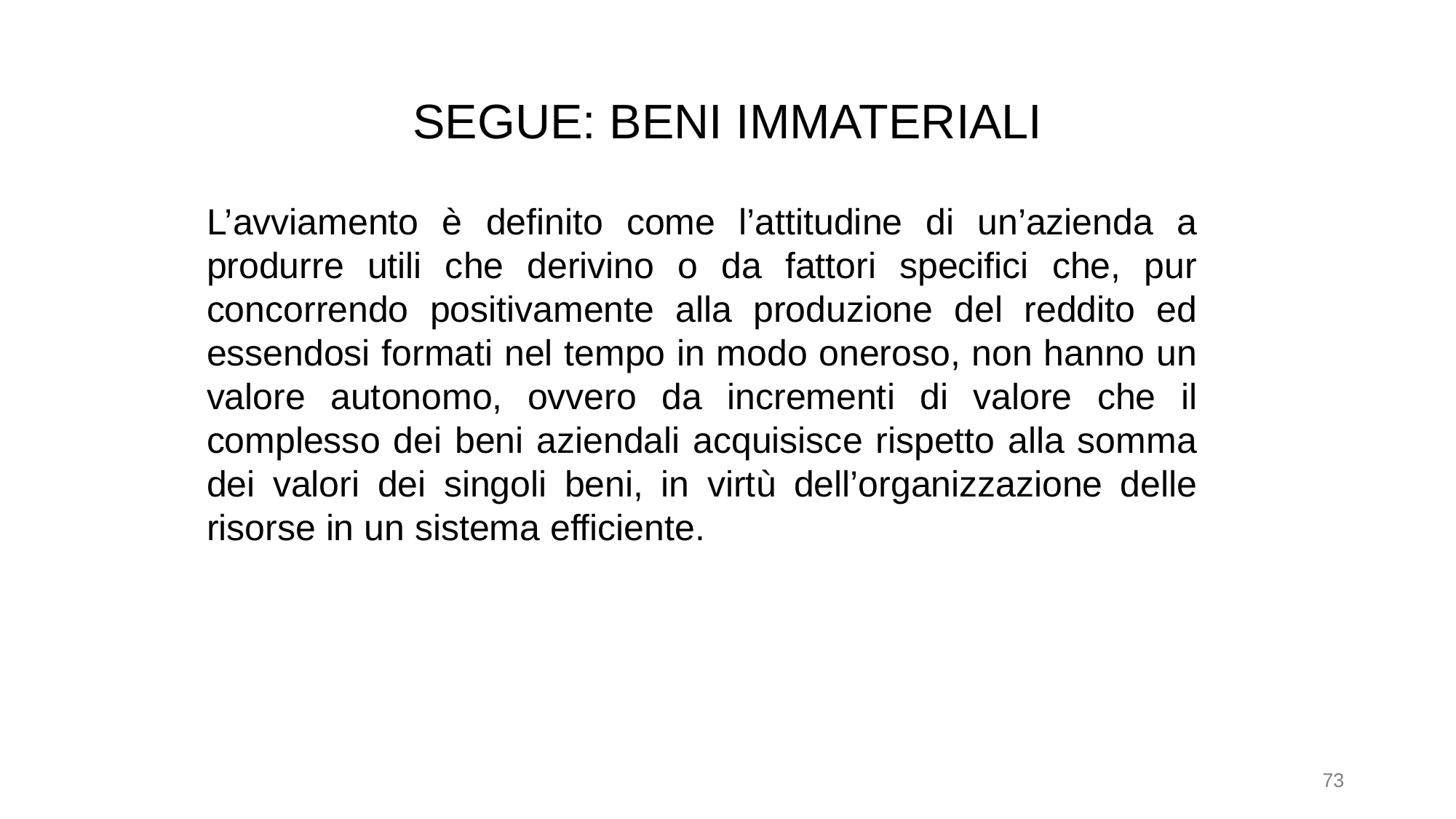

# SEGUE: BENI IMMATERIALI
L’avviamento è definito come l’attitudine di un’azienda a produrre utili che derivino o da fattori specifici che, pur concorrendo positivamente alla produzione del reddito ed essendosi formati nel tempo in modo oneroso, non hanno un valore autonomo, ovvero da incrementi di valore che il complesso dei beni aziendali acquisisce rispetto alla somma dei valori dei singoli beni, in virtù dell’organizzazione delle risorse in un sistema efficiente.

73